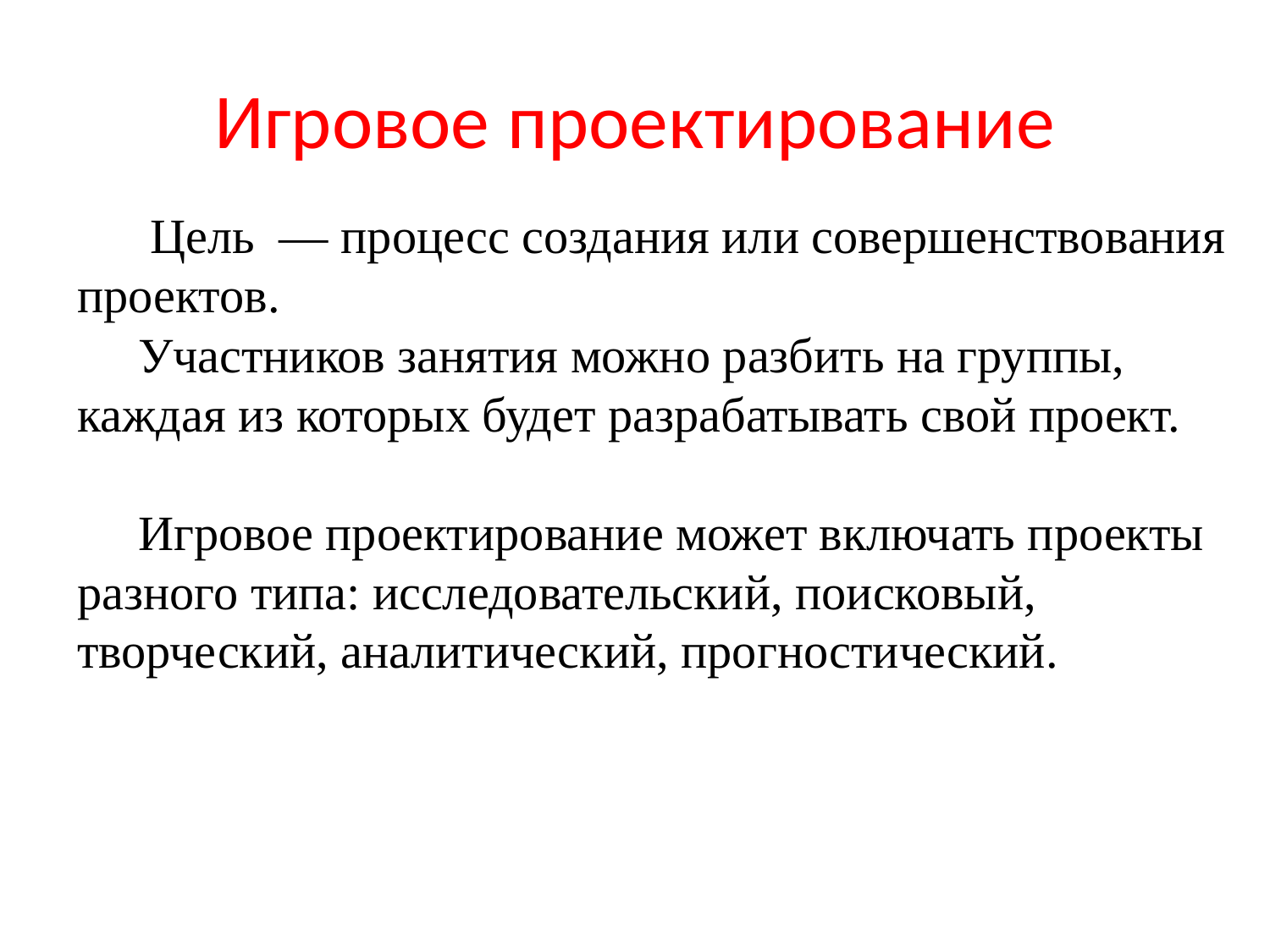

# Игровое проектирование
        Цель  — процесс создания или совершенствования проектов.
       Участников занятия можно разбить на группы, каждая из которых будет разрабатывать свой проект.

       Игровое проектирование может включать проекты разного типа: исследовательский, поисковый, творческий, аналитический, прогностический.